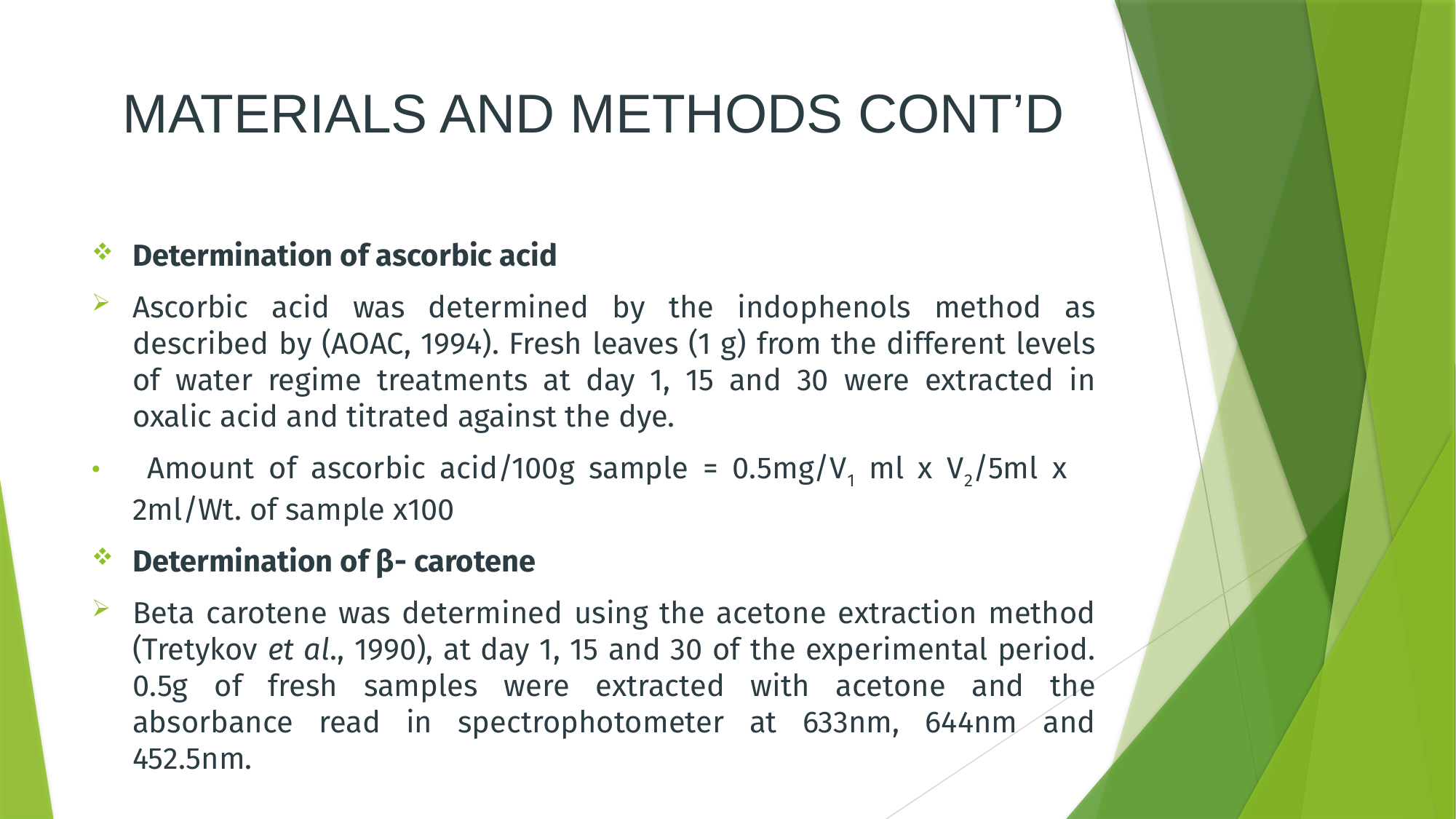

# MATERIALS AND METHODS CONT’D
Determination of ascorbic acid
Ascorbic acid was determined by the indophenols method as described by (AOAC, 1994). Fresh leaves (1 g) from the different levels of water regime treatments at day 1, 15 and 30 were extracted in oxalic acid and titrated against the dye.
 Amount of ascorbic acid/100g sample = 0.5mg/V1 ml x V2/5ml x   2ml/Wt. of sample x100
Determination of β- carotene
Beta carotene was determined using the acetone extraction method (Tretykov et al., 1990), at day 1, 15 and 30 of the experimental period. 0.5g of fresh samples were extracted with acetone and the absorbance read in spectrophotometer at 633nm, 644nm and 452.5nm.